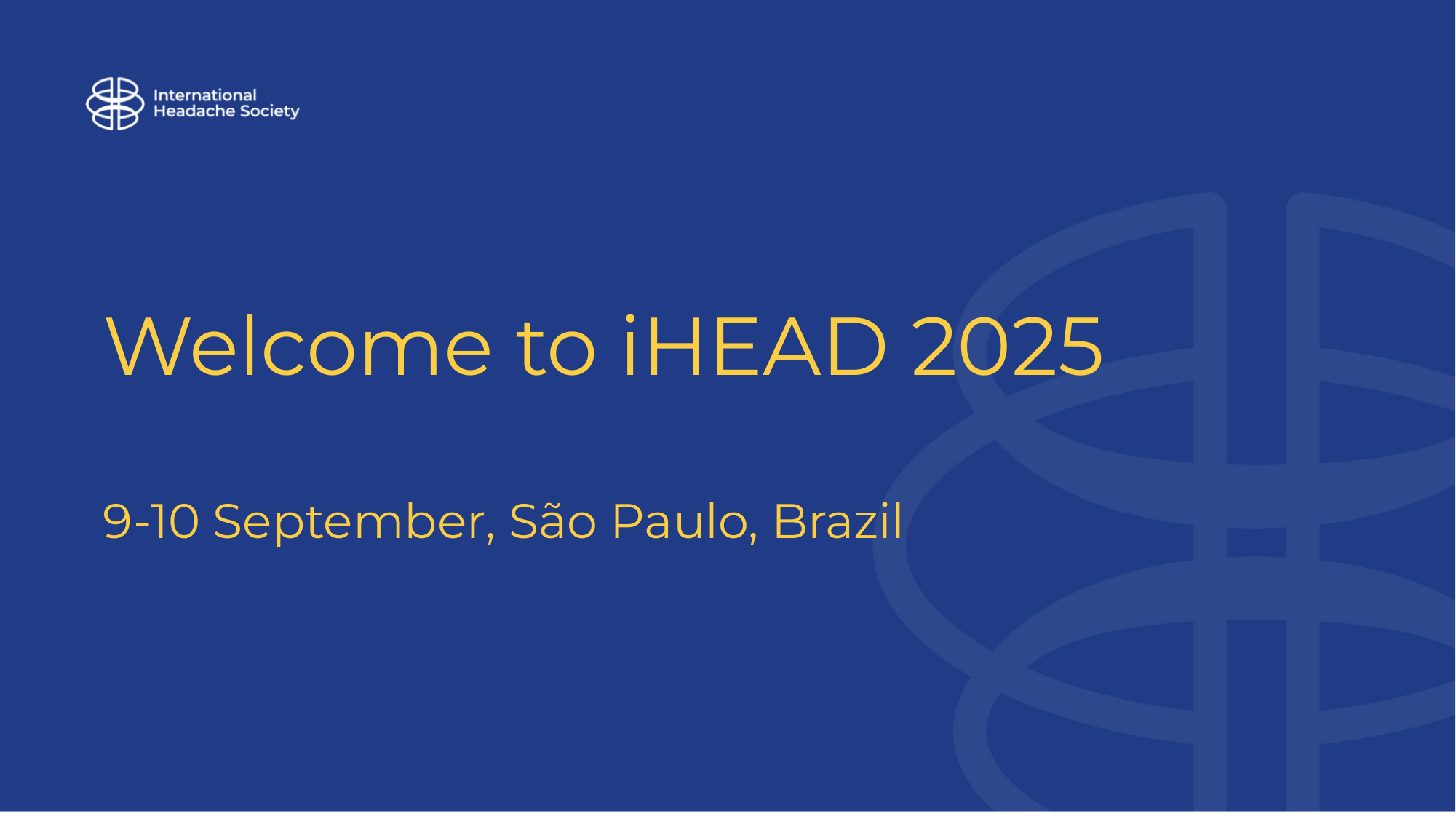

Welcome to iHEAD 2025

9-10 September, São Paulo, Brazil